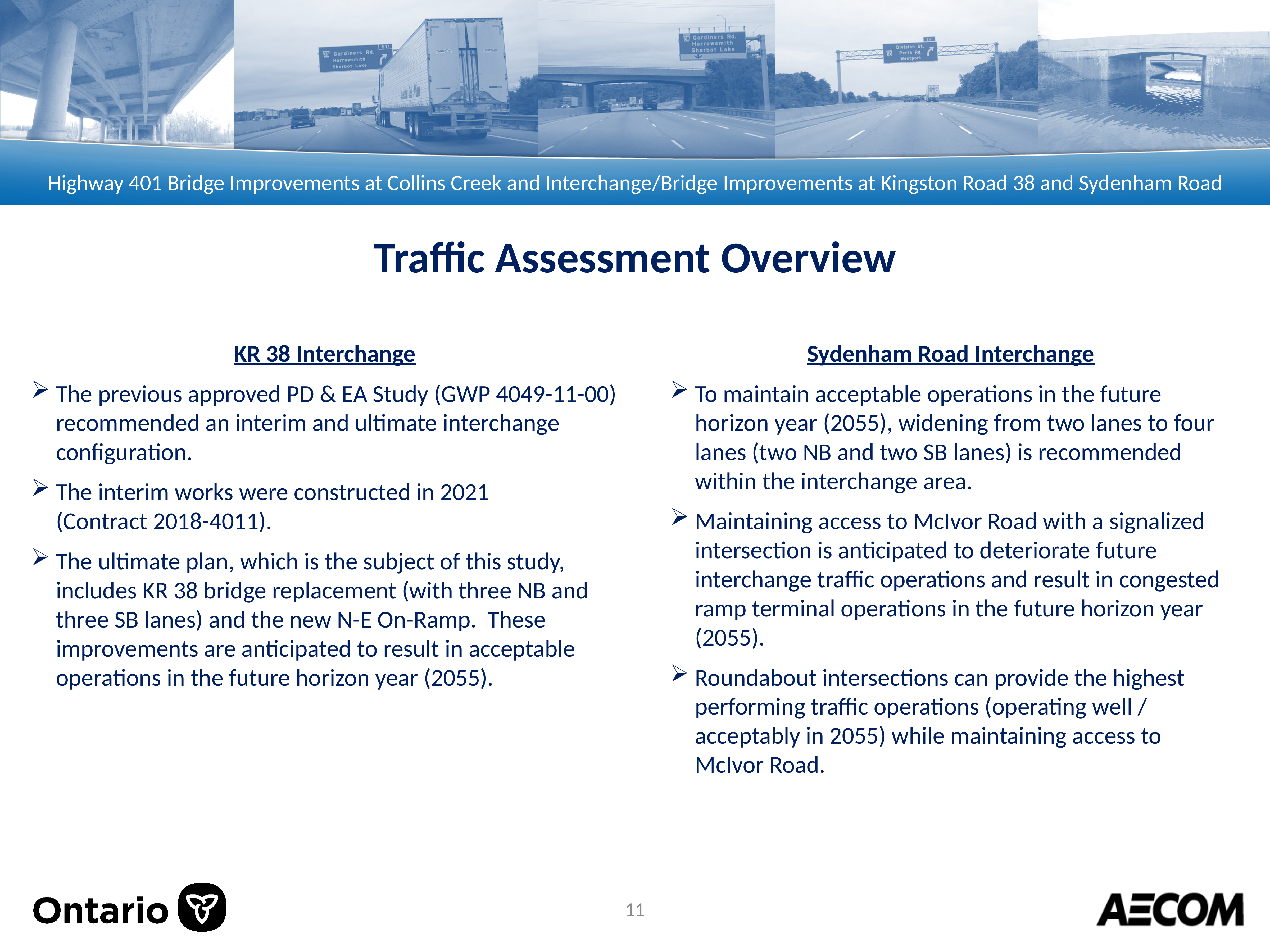

Traffic Assessment Overview
KR 38 Interchange
The previous approved PD & EA Study (GWP 4049-11-00) recommended an interim and ultimate interchange configuration.
The interim works were constructed in 2021        (Contract 2018-4011).
The ultimate plan, which is the subject of this study, includes KR 38 bridge replacement (with three NB and three SB lanes) and the new N-E On-Ramp.  These improvements are anticipated to result in acceptable operations in the future horizon year (2055).
Sydenham Road Interchange
To maintain acceptable operations in the future horizon year (2055), widening from two lanes to four lanes (two NB and two SB lanes) is recommended within the interchange area.
Maintaining access to McIvor Road with a signalized intersection is anticipated to deteriorate future interchange traffic operations and result in congested ramp terminal operations in the future horizon year (2055).
Roundabout intersections can provide the highest performing traffic operations (operating well / acceptably in 2055) while maintaining access to McIvor Road.
11